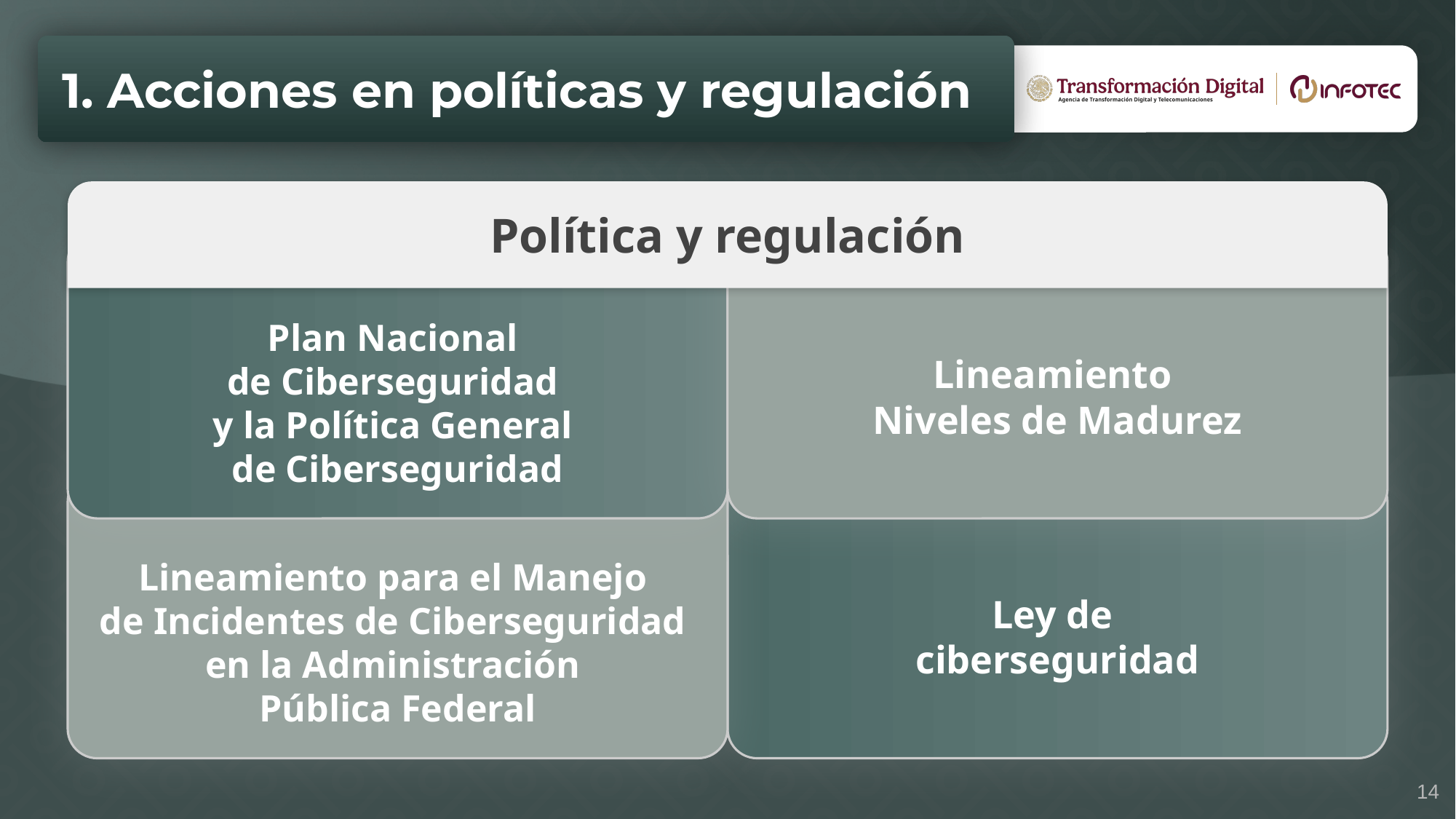

Acciones en políticas y regulación
1. Acciones en políticas y regulación
Política y regulación

Plan Nacional
de Ciberseguridad
y la Política General
de Ciberseguridad

Lineamiento
Niveles de Madurez

Lineamiento para el Manejo
de Incidentes de Ciberseguridad
en la Administración
Pública Federal

Ley de
ciberseguridad
14